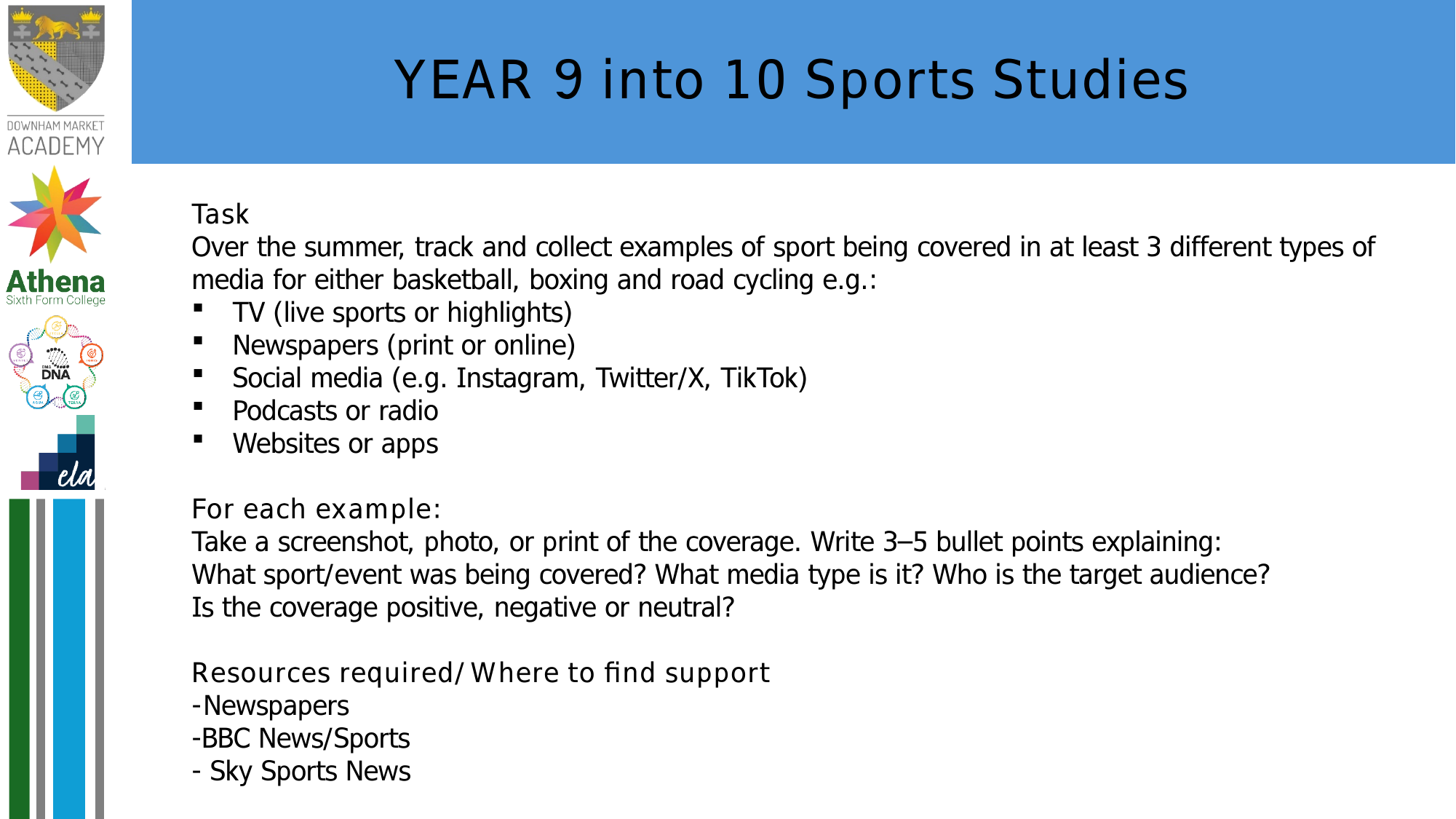

# YEAR 9 into 10 Sports Studies

Task
Over the summer, track and collect examples of sport being covered in at least 3 different types of media for either basketball, boxing and road cycling e.g.:
TV (live sports or highlights)
Newspapers (print or online)
Social media (e.g. Instagram, Twitter/X, TikTok)
Podcasts or radio
Websites or apps

For each example:
Take a screenshot, photo, or print of the coverage. Write 3–5 bullet points explaining:
What sport/event was being covered? What media type is it? Who is the target audience?
Is the coverage positive, negative or neutral?

Resources required/Where to find support
-Newspapers
-BBC News/Sports
- Sky Sports News